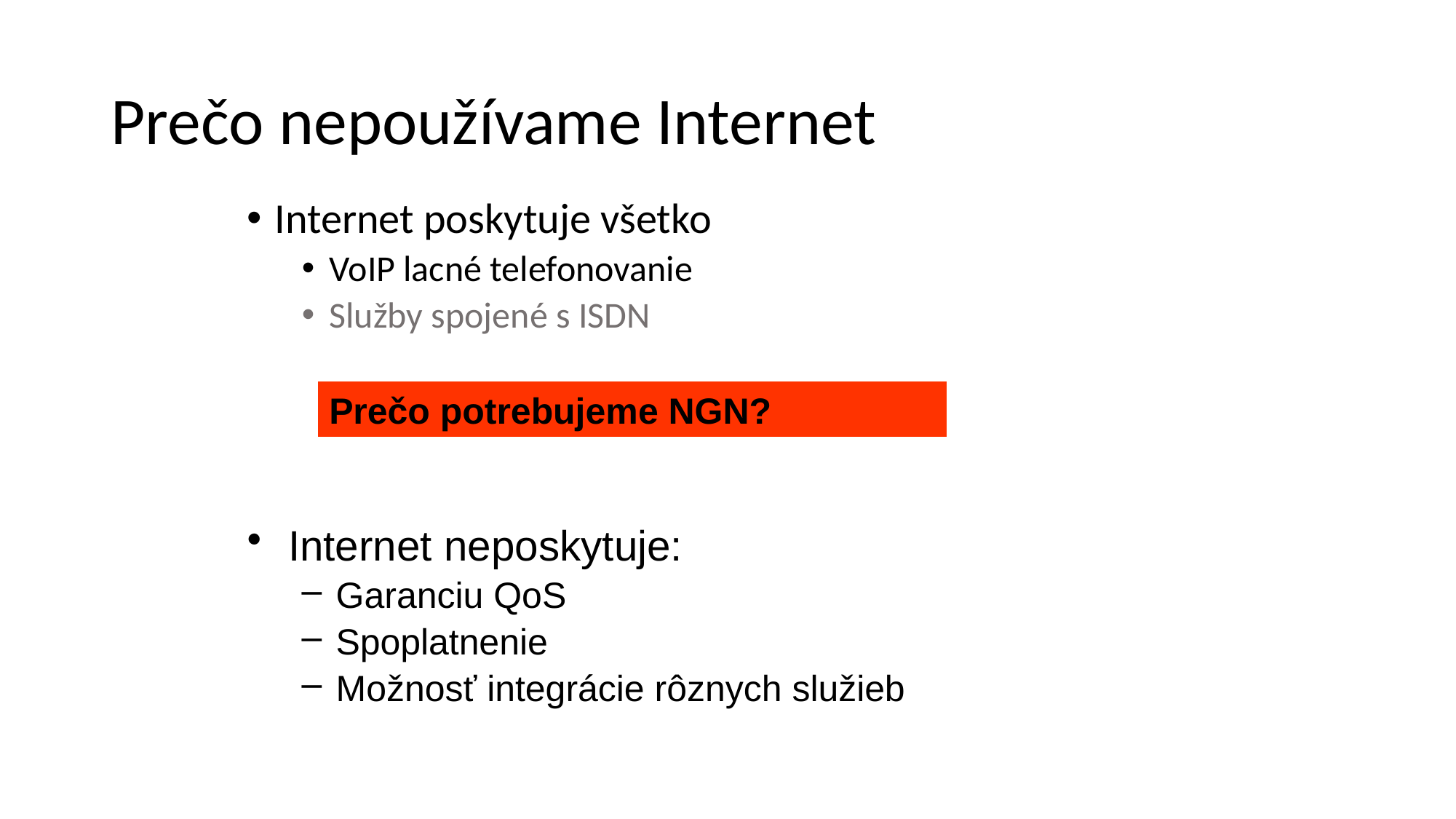

# Prečo nepoužívame Internet
Internet poskytuje všetko
VoIP lacné telefonovanie
Služby spojené s ISDN

Prečo potrebujeme NGN?
Internet neposkytuje:
Garanciu QoS
Spoplatnenie
Možnosť integrácie rôznych služieb